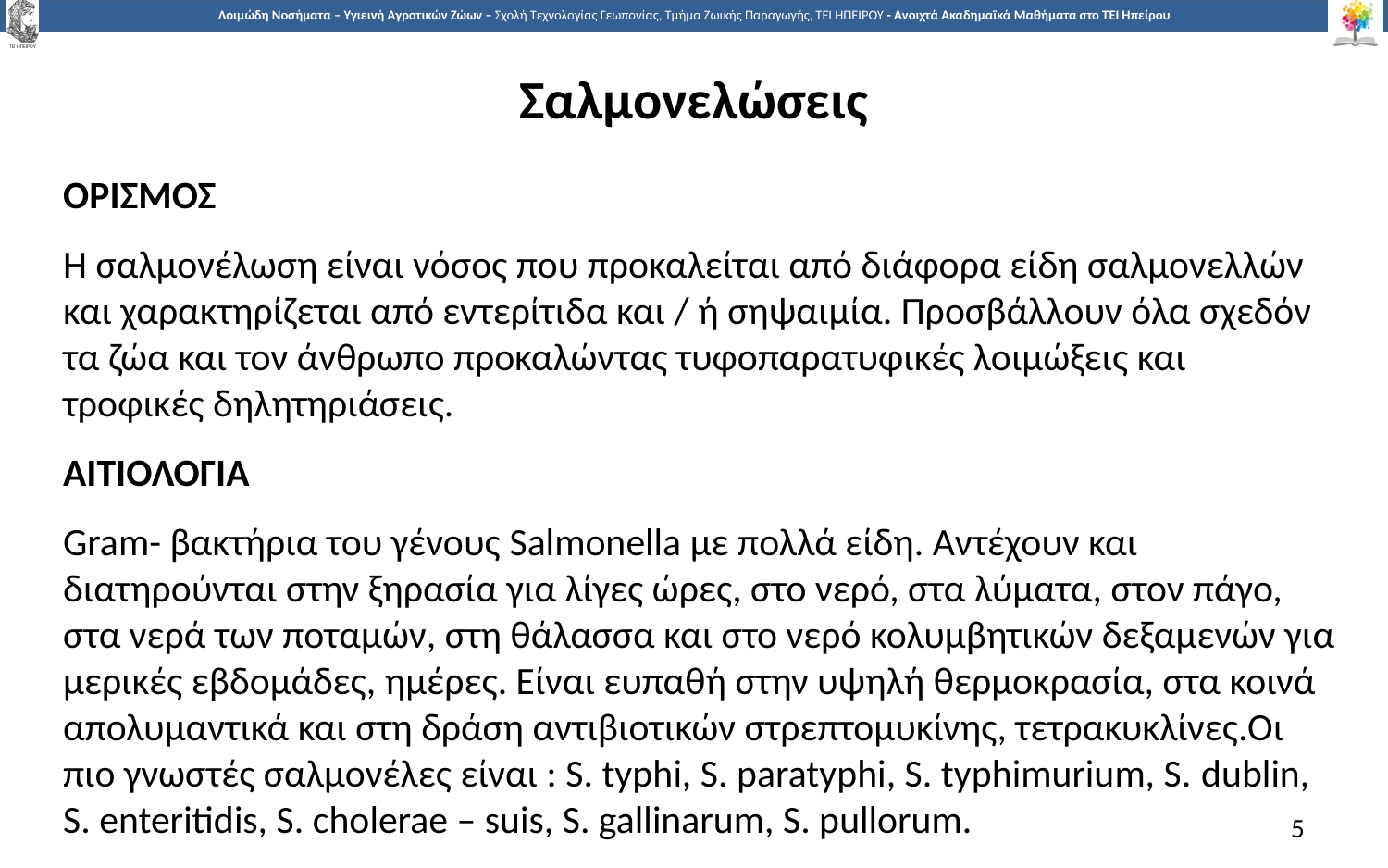

# Σαλμονελώσεις
ΟΡΙΣΜΟΣ
Η σαλμονέλωση είναι νόσος που προκαλείται από διάφορα είδη σαλμονελλών και χαρακτηρίζεται από εντερίτιδα και / ή σηψαιμία. Προσβάλλουν όλα σχεδόν τα ζώα και τον άνθρωπο προκαλώντας τυφοπαρατυφικές λοιμώξεις και τροφικές δηλητηριάσεις.
ΑΙΤΙΟΛΟΓΙΑ
Gram- βακτήρια του γένους Salmonella με πολλά είδη. Αντέχουν και διατηρούνται στην ξηρασία για λίγες ώρες, στο νερό, στα λύματα, στον πάγο, στα νερά των ποταμών, στη θάλασσα και στο νερό κολυμβητικών δεξαμενών για μερικές εβδομάδες, ημέρες. Είναι ευπαθή στην υψηλή θερμοκρασία, στα κοινά απολυμαντικά και στη δράση αντιβιοτικών στρεπτομυκίνης, τετρακυκλίνες.Οι πιο γνωστές σαλμονέλες είναι : S. typhi, S. paratyphi, S. typhimurium, S. dublin, S. enteritidis, S. cholerae – suis, S. gallinarum, S. pullorum.
5